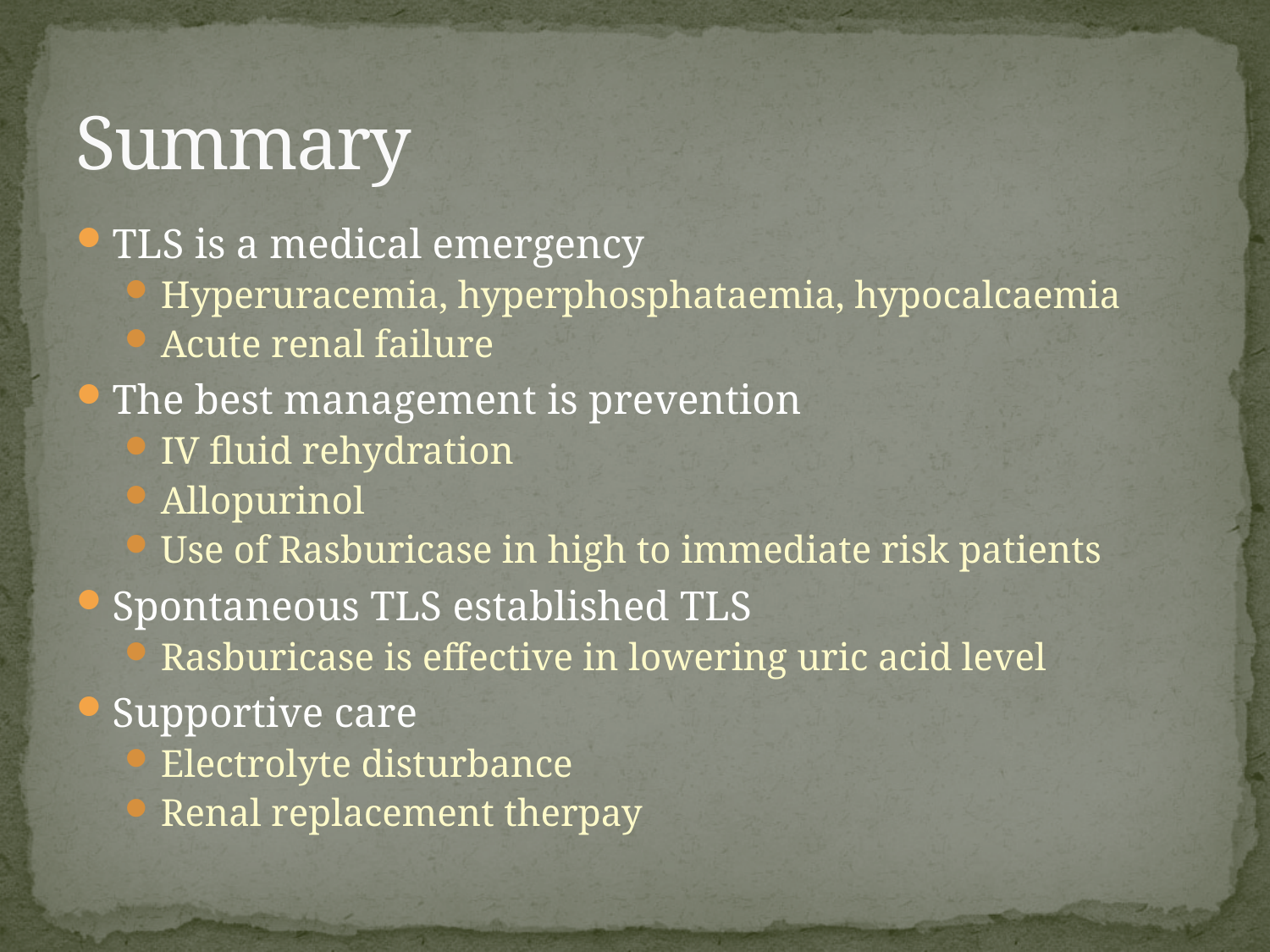

# Summary
TLS is a medical emergency
Hyperuracemia, hyperphosphataemia, hypocalcaemia
Acute renal failure
The best management is prevention
IV fluid rehydration
Allopurinol
Use of Rasburicase in high to immediate risk patients
Spontaneous TLS established TLS
Rasburicase is effective in lowering uric acid level
Supportive care
Electrolyte disturbance
Renal replacement therpay